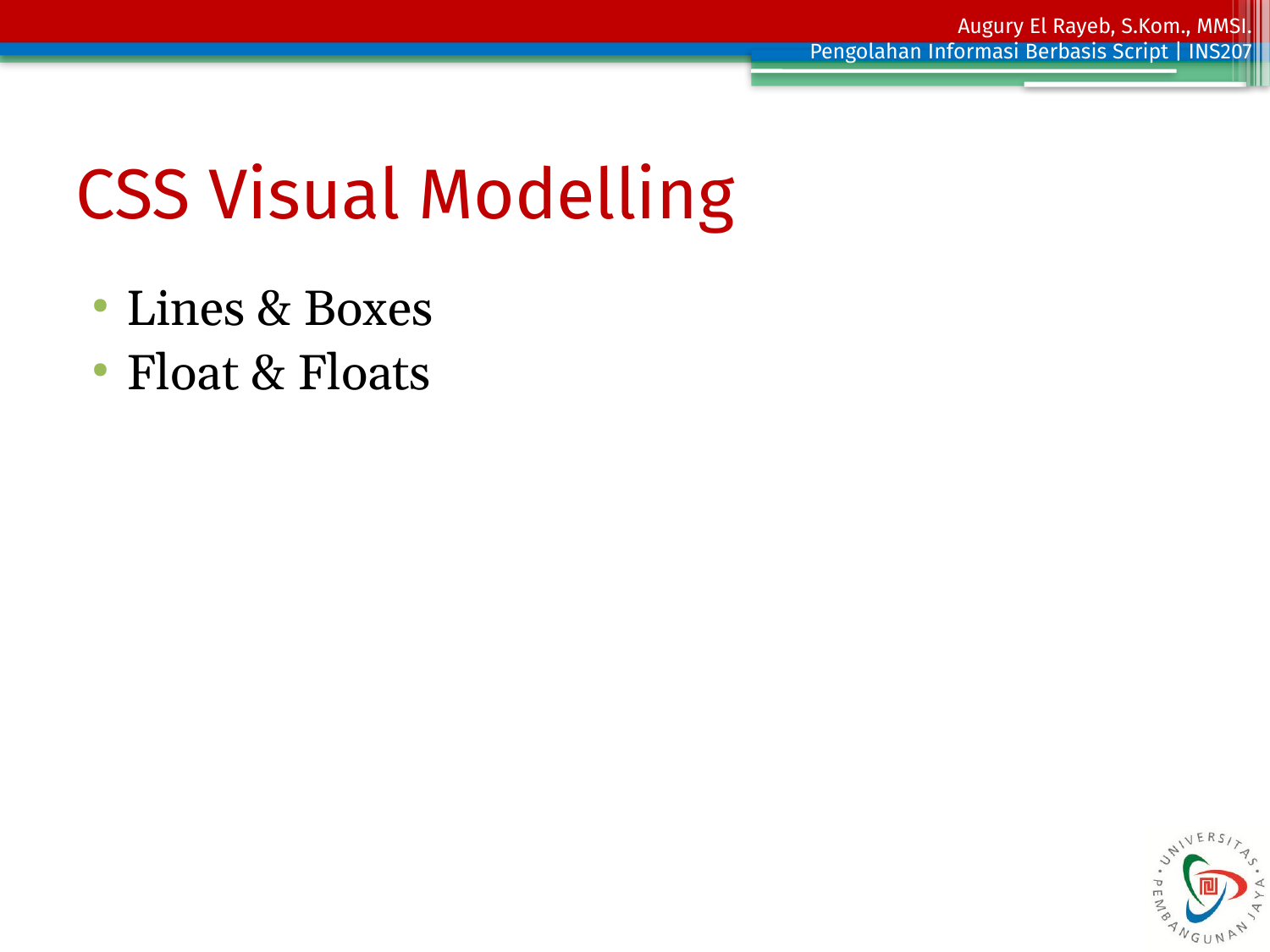

# CSS Visual Modelling
Lines & Boxes
Float & Floats